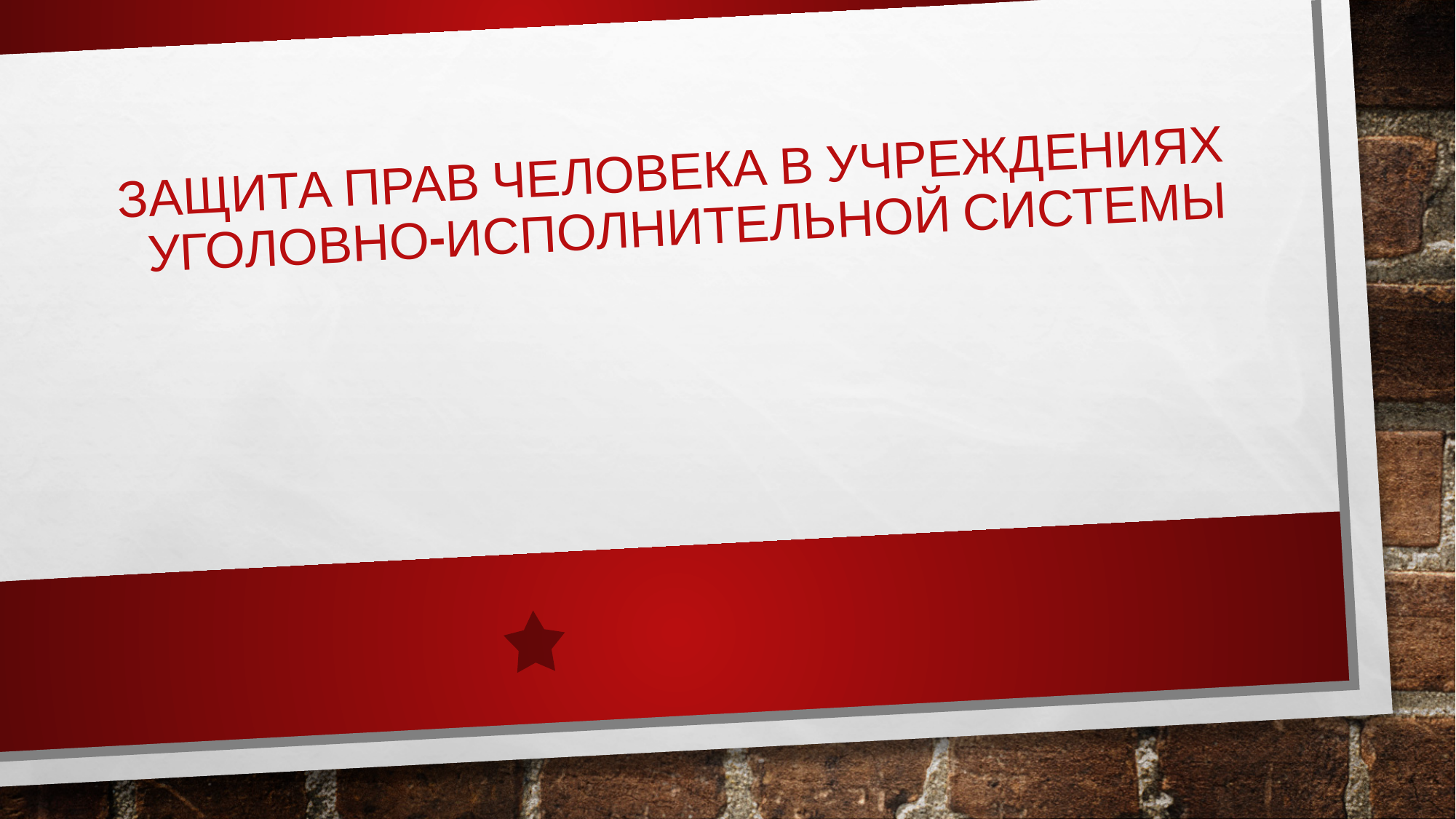

# Защита прав человека в учреждениях уголовно-исполнительной системы